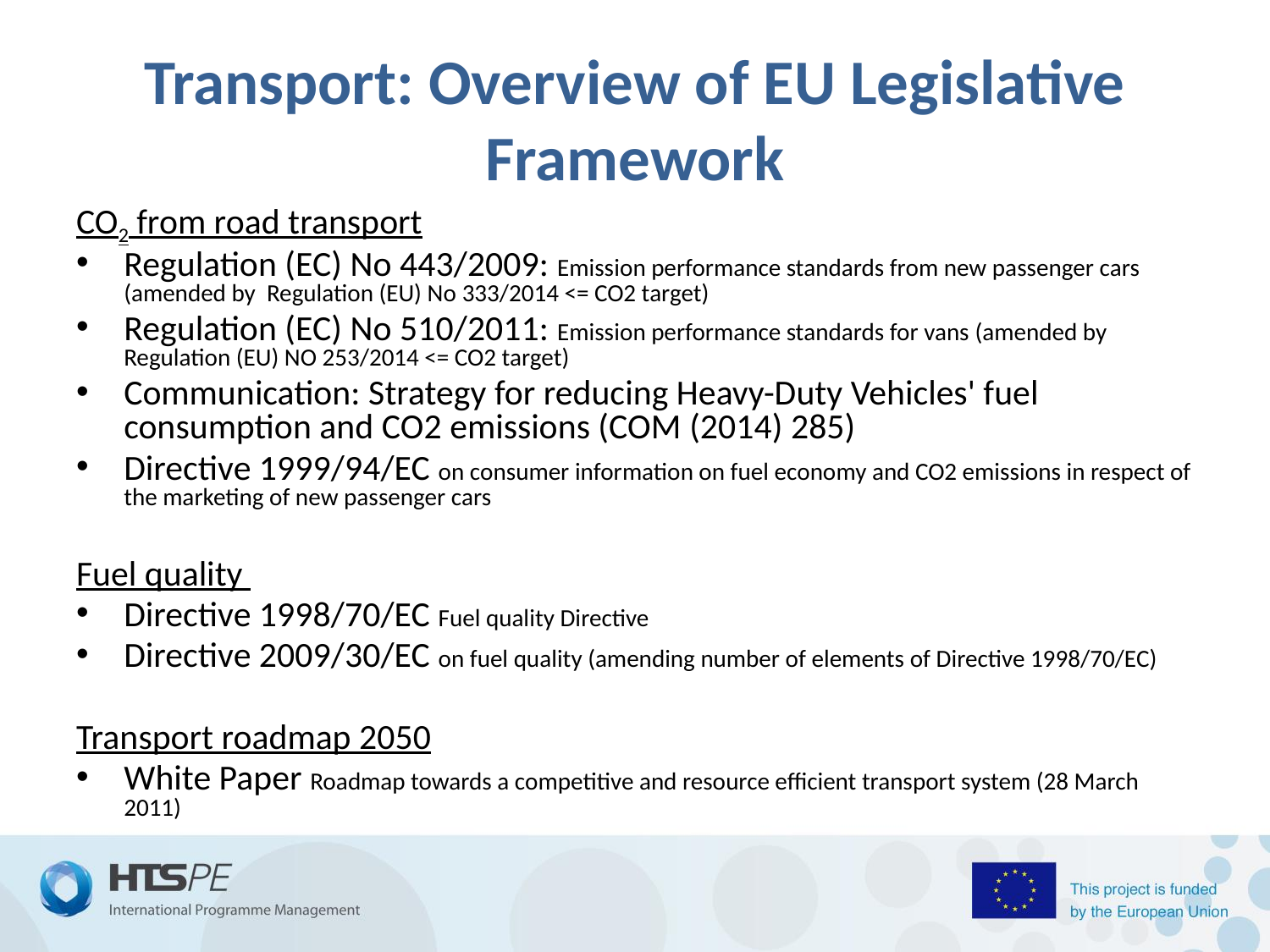

# Transport: Overview of EU Legislative Framework
CO2 from road transport
Regulation (EC) No 443/2009: Emission performance standards from new passenger cars (amended by  Regulation (EU) No 333/2014 <= CO2 target)
Regulation (EC) No 510/2011: Emission performance standards for vans (amended by Regulation (EU) NO 253/2014 <= CO2 target)
Communication: Strategy for reducing Heavy-Duty Vehicles' fuel consumption and CO2 emissions (COM (2014) 285)
Directive 1999/94/EC on consumer information on fuel economy and CO2 emissions in respect of the marketing of new passenger cars

Fuel quality
Directive 1998/70/EC Fuel quality Directive
Directive 2009/30/EC on fuel quality (amending number of elements of Directive 1998/70/EC)

Transport roadmap 2050
White Paper Roadmap towards a competitive and resource efficient transport system (28 March 2011)